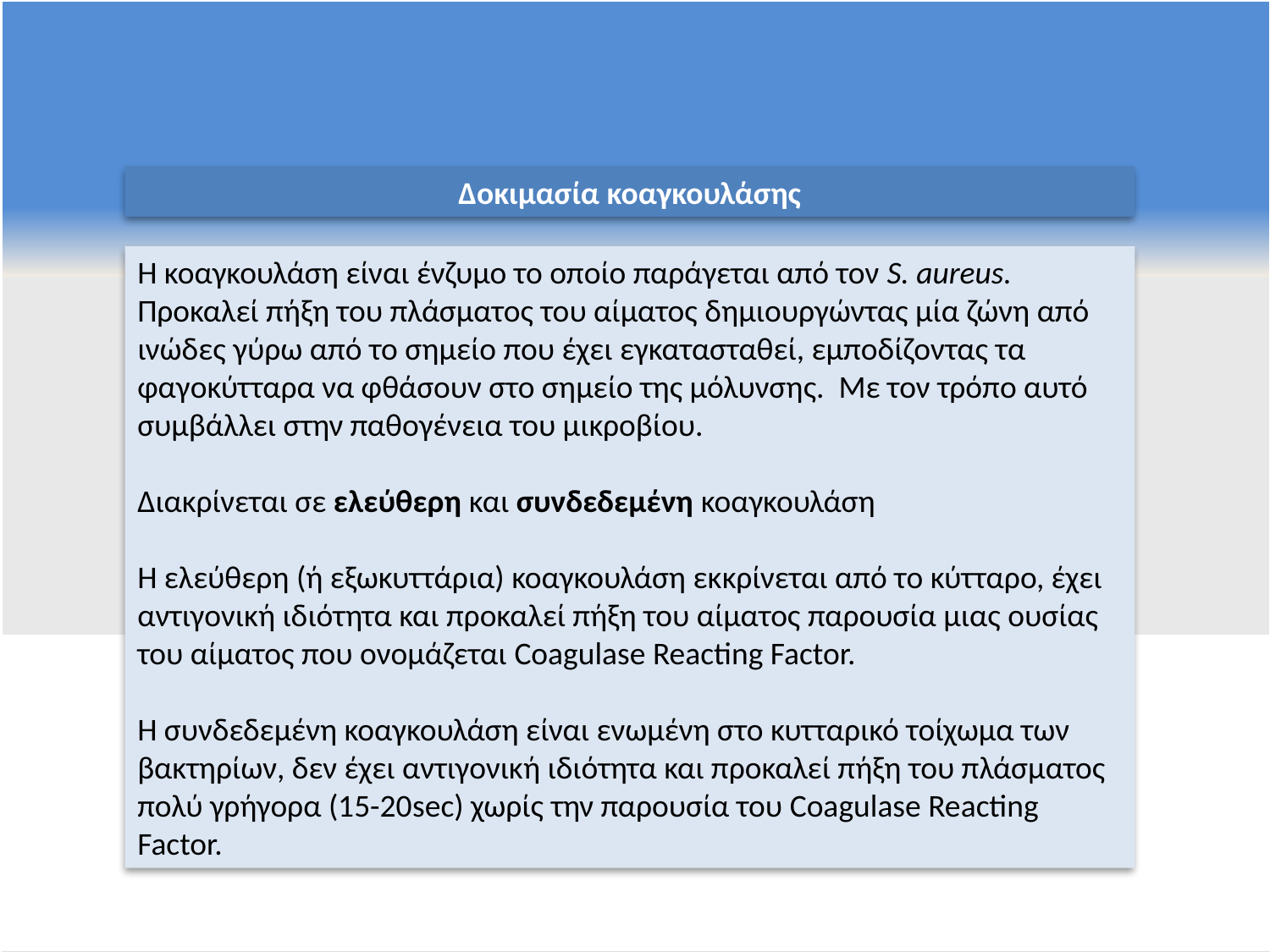

Δοκιμασία κοαγκουλάσης
Η κοαγκουλάση είναι ένζυμο το οποίο παράγεται από τον S. aureus.
Προκαλεί πήξη του πλάσματος του αίματος δημιουργώντας μία ζώνη από ινώδες γύρω από το σημείο που έχει εγκατασταθεί, εμποδίζοντας τα φαγοκύτταρα να φθάσουν στο σημείο της μόλυνσης.  Με τον τρόπο αυτό συμβάλλει στην παθογένεια του μικροβίου.

Διακρίνεται σε ελεύθερη και συνδεδεμένη κοαγκουλάση

Η ελεύθερη (ή εξωκυττάρια) κοαγκουλάση εκκρίνεται από το κύτταρο, έχει αντιγονική ιδιότητα και προκαλεί πήξη του αίματος παρουσία μιας ουσίας του αίματος που ονομάζεται Coagulase Reacting Factor.

Η συνδεδεμένη κοαγκουλάση είναι ενωμένη στο κυτταρικό τοίχωμα των βακτηρίων, δεν έχει αντιγονική ιδιότητα και προκαλεί πήξη του πλάσματος πολύ γρήγορα (15-20sec) χωρίς την παρουσία του Coagulase Reacting Factor.